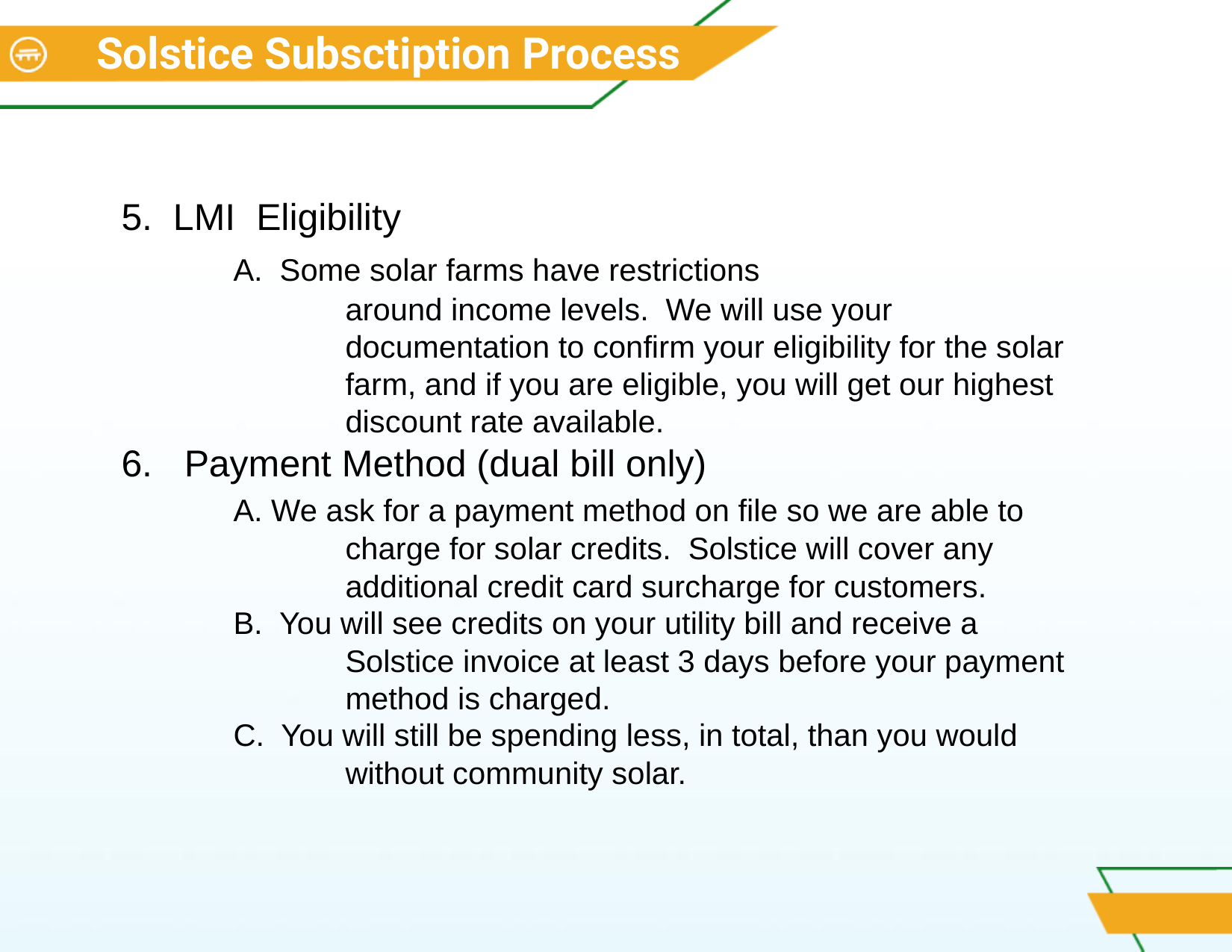

# Solstice Subsctiption Process
5.  LMI  Eligibility
	A.  Some solar farms have restrictions 					around income levels.  We will use your 				documentation to confirm your eligibility for the solar 		farm, and if you are eligible, you will get our highest 		discount rate available.
Payment Method (dual bill only)
    	A. We ask for a payment method on file so we are able to 		charge for solar credits.  Solstice will cover any 			additional credit card surcharge for customers.
	B.  You will see credits on your utility bill and receive a 			Solstice invoice at least 3 days before your payment 		method is charged.
	C.  You will still be spending less, in total, than you would 		without community solar.